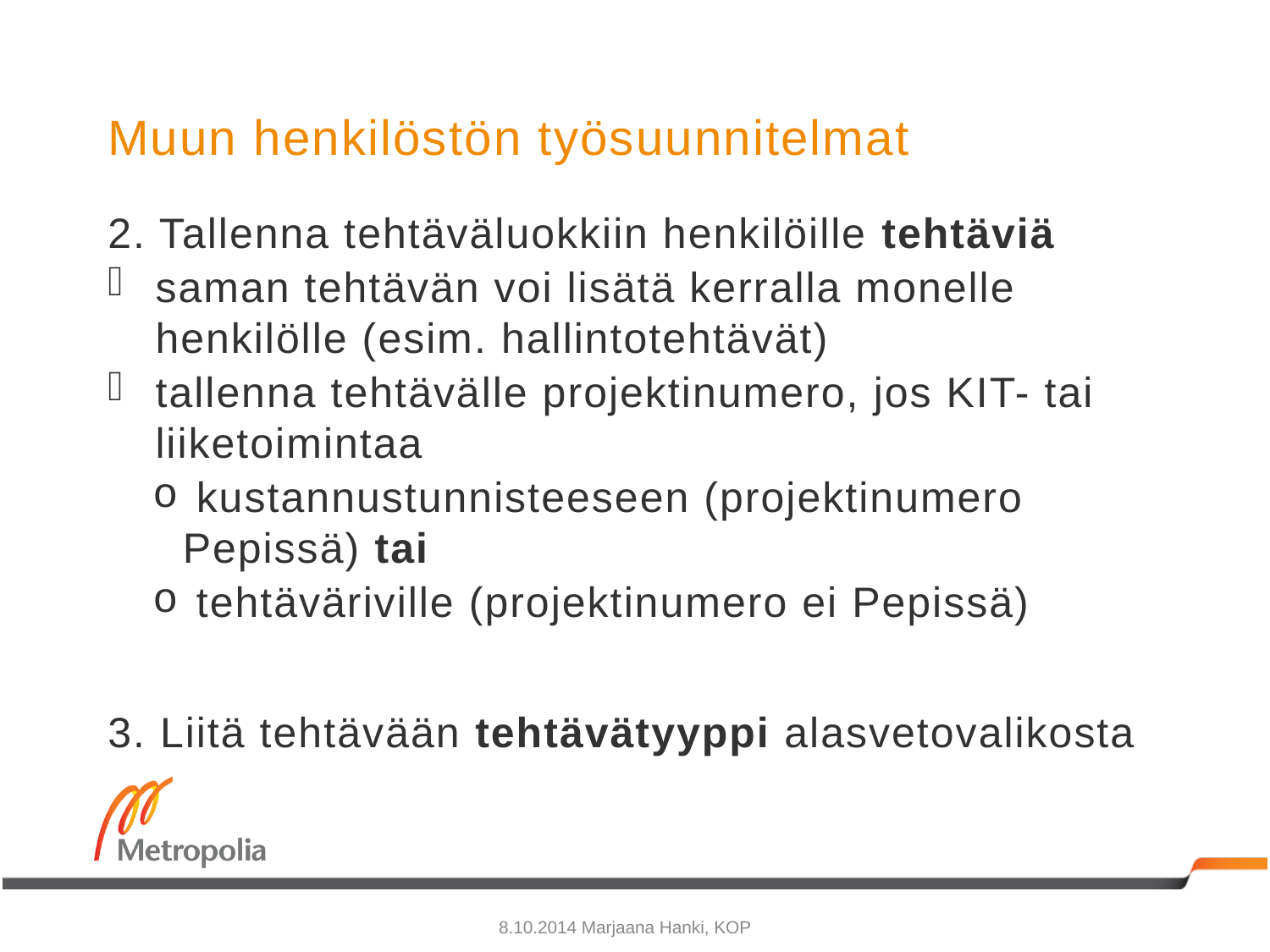

# Muun henkilöstön työsuunnitelmat
2. Tallenna tehtäväluokkiin henkilöille tehtäviä
saman tehtävän voi lisätä kerralla monelle henkilölle (esim. hallintotehtävät)
tallenna tehtävälle projektinumero, jos KIT- tai liiketoimintaa
 kustannustunnisteeseen (projektinumero Pepissä) tai
 tehtäväriville (projektinumero ei Pepissä)

3. Liitä tehtävään tehtävätyyppi alasvetovalikosta

8.10.2014 Marjaana Hanki, KOP